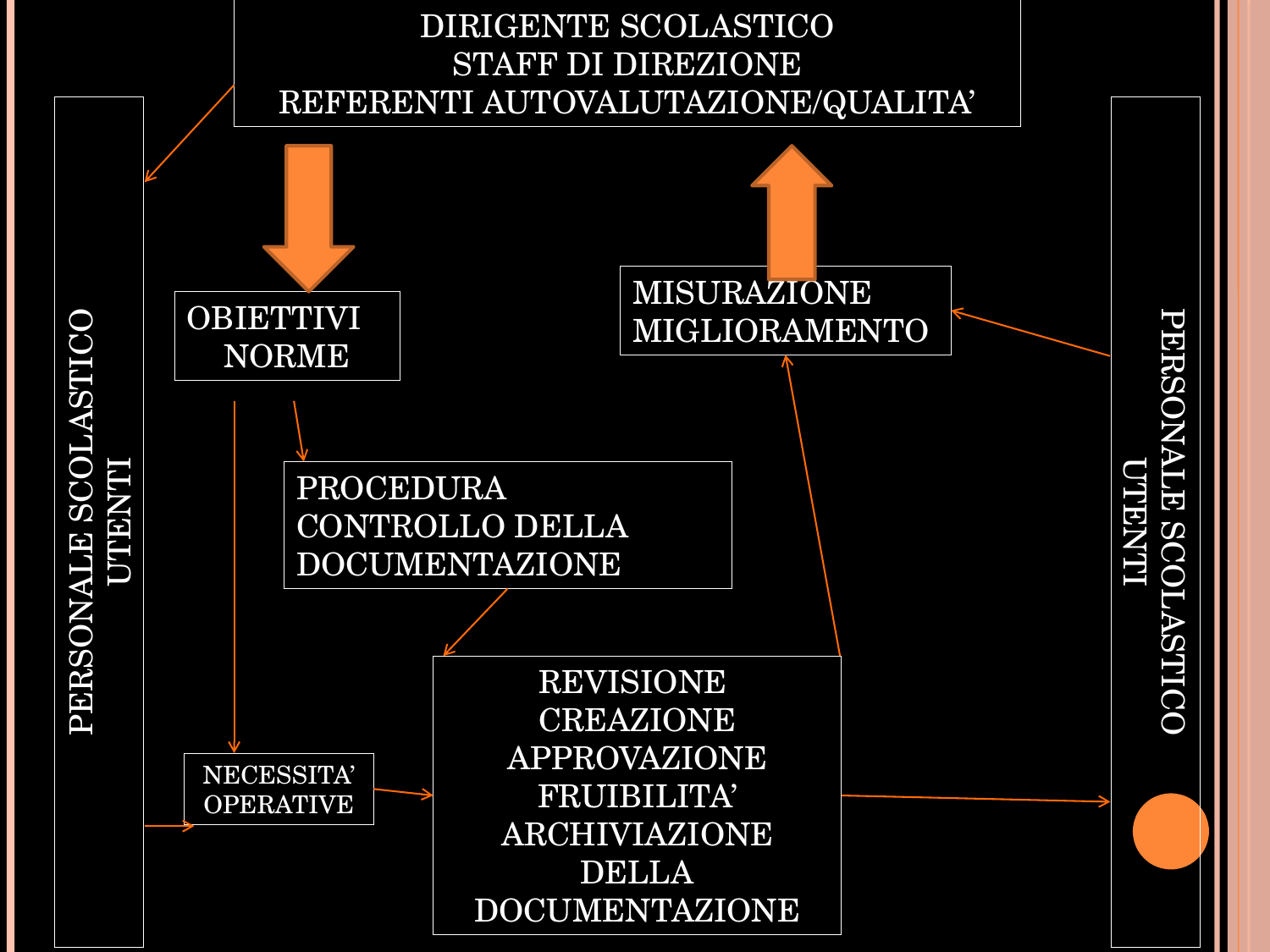

DIRIGENTE SCOLASTICO
STAFF DI DIREZIONE
REFERENTI AUTOVALUTAZIONE/QUALITA’

MISURAZIONE
MIGLIORAMENTO
OBIETTIVI
NORME
PROCEDURA CONTROLLO DELLA DOCUMENTAZIONE
PERSONALE SCOLASTICO
UTENTI
PERSONALE SCOLASTICO
UTENTI
REVISIONE
CREAZIONE
APPROVAZIONE
FRUIBILITA’
ARCHIVIAZIONE
DELLA DOCUMENTAZIONE
NECESSITA’ OPERATIVE